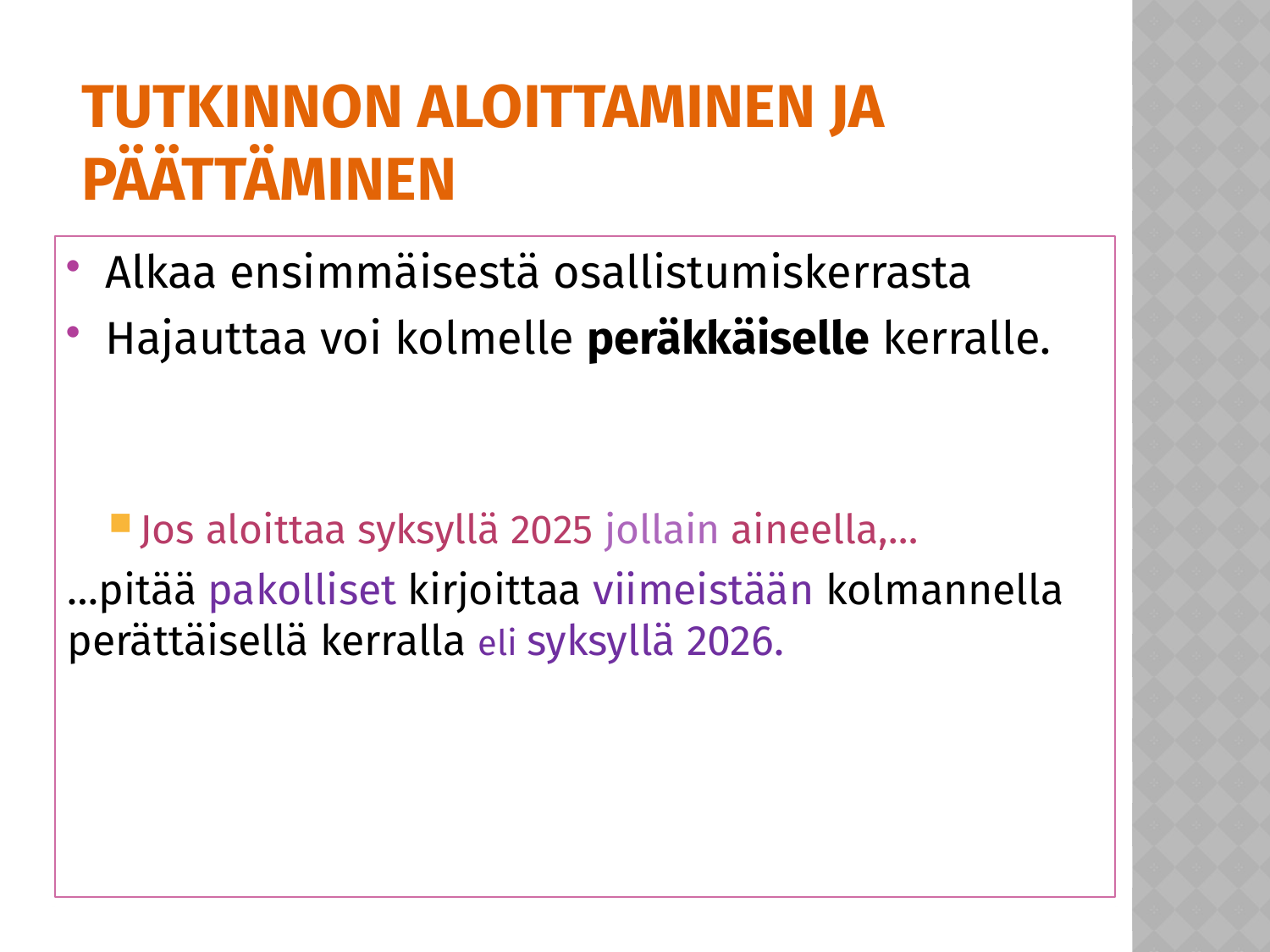

# Tutkinnon aloittaminen ja päättäminen
Alkaa ensimmäisestä osallistumiskerrasta
Hajauttaa voi kolmelle peräkkäiselle kerralle.

Jos aloittaa syksyllä 2025 jollain aineella,…
…pitää pakolliset kirjoittaa viimeistään kolmannella perättäisellä kerralla eli syksyllä 2026.